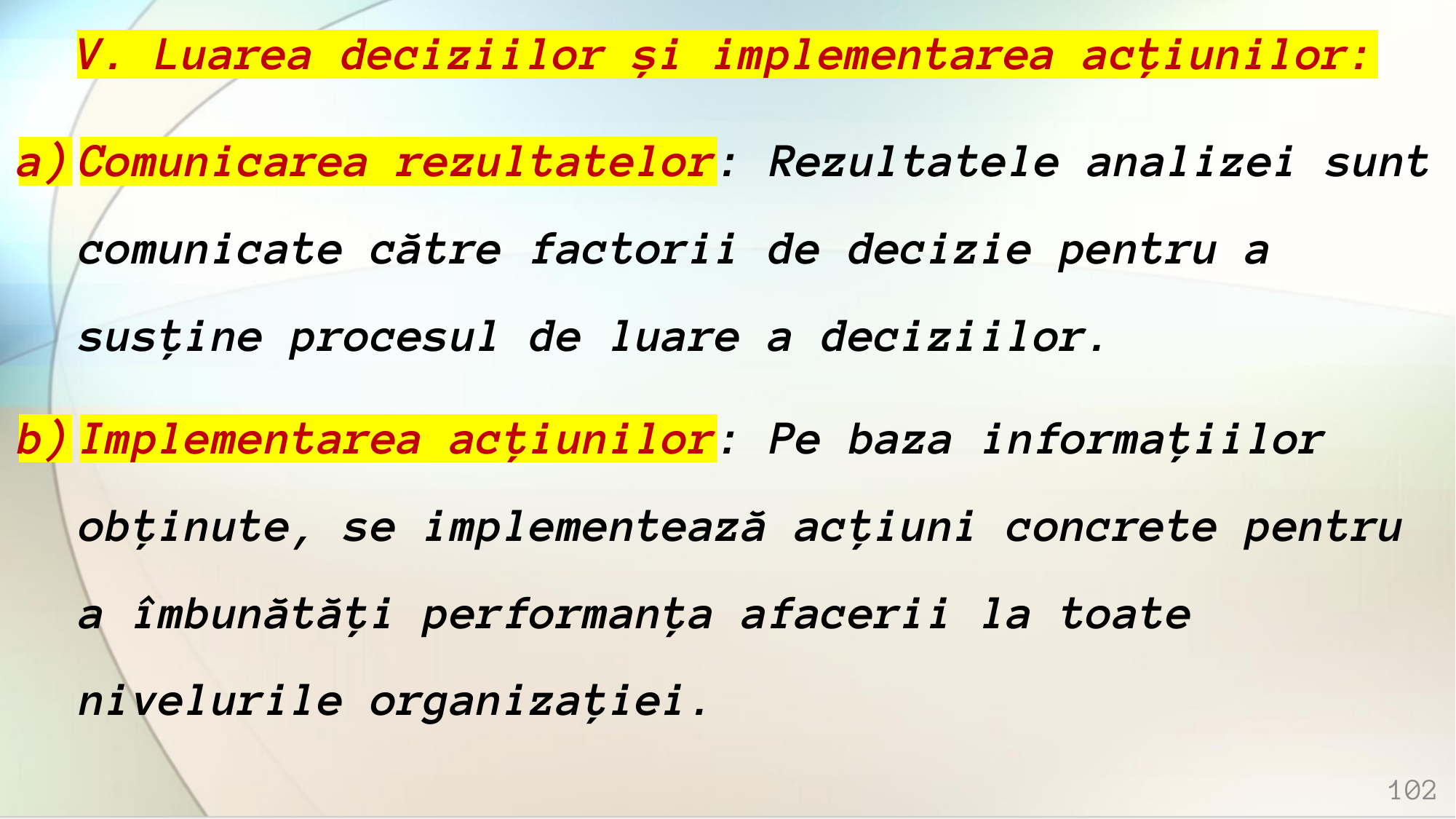

# V. Luarea deciziilor și implementarea acțiunilor:
Comunicarea rezultatelor: Rezultatele analizei sunt comunicate către factorii de decizie pentru a susține procesul de luare a deciziilor.
Implementarea acțiunilor: Pe baza informațiilor obținute, se implementează acțiuni concrete pentru a îmbunătăți performanța afacerii la toate nivelurile organizației.
102